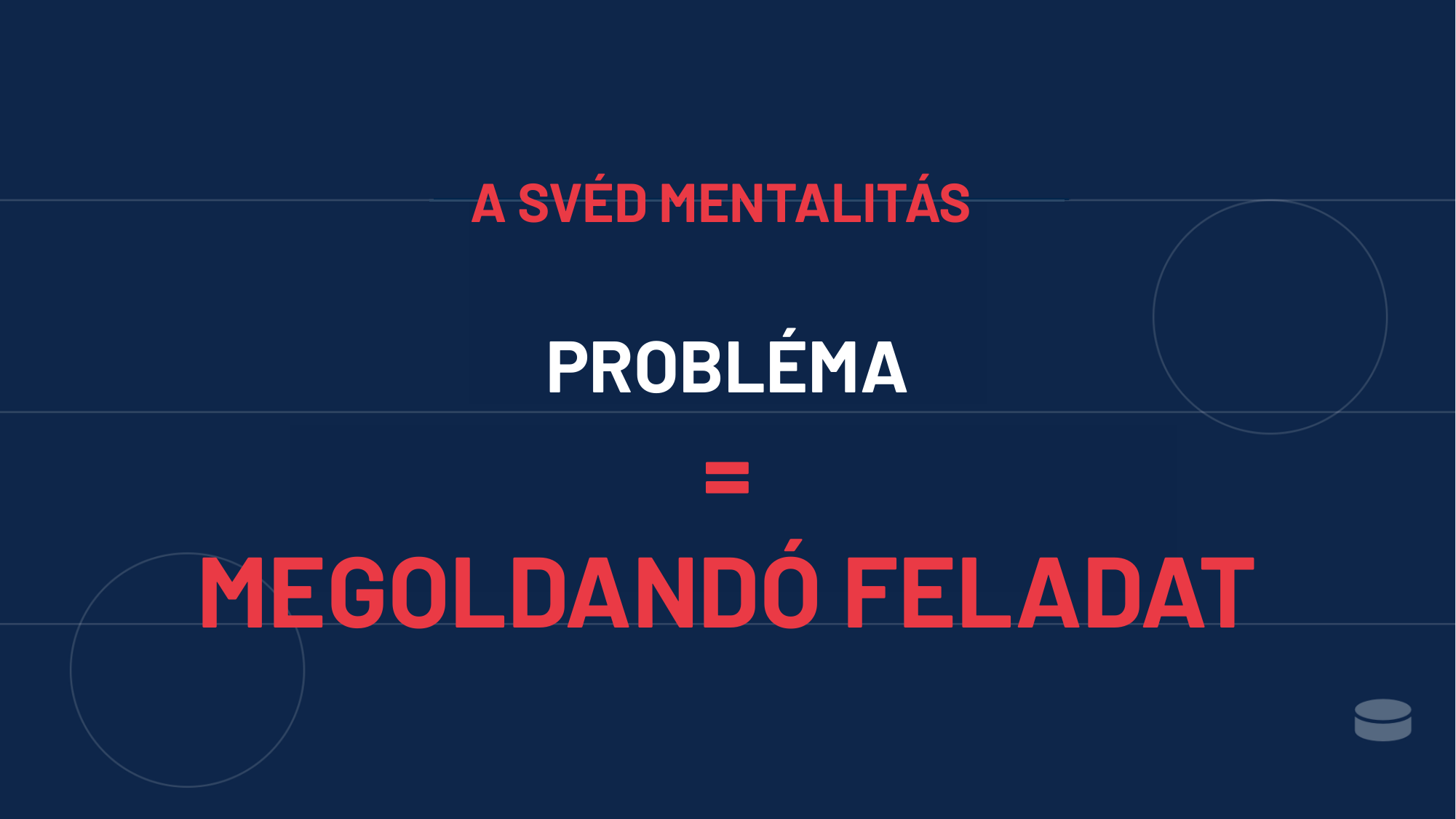

A SVÉD MENTALITÁS
PROBLÉMA
=
MEGOLDANDÓ FELADAT